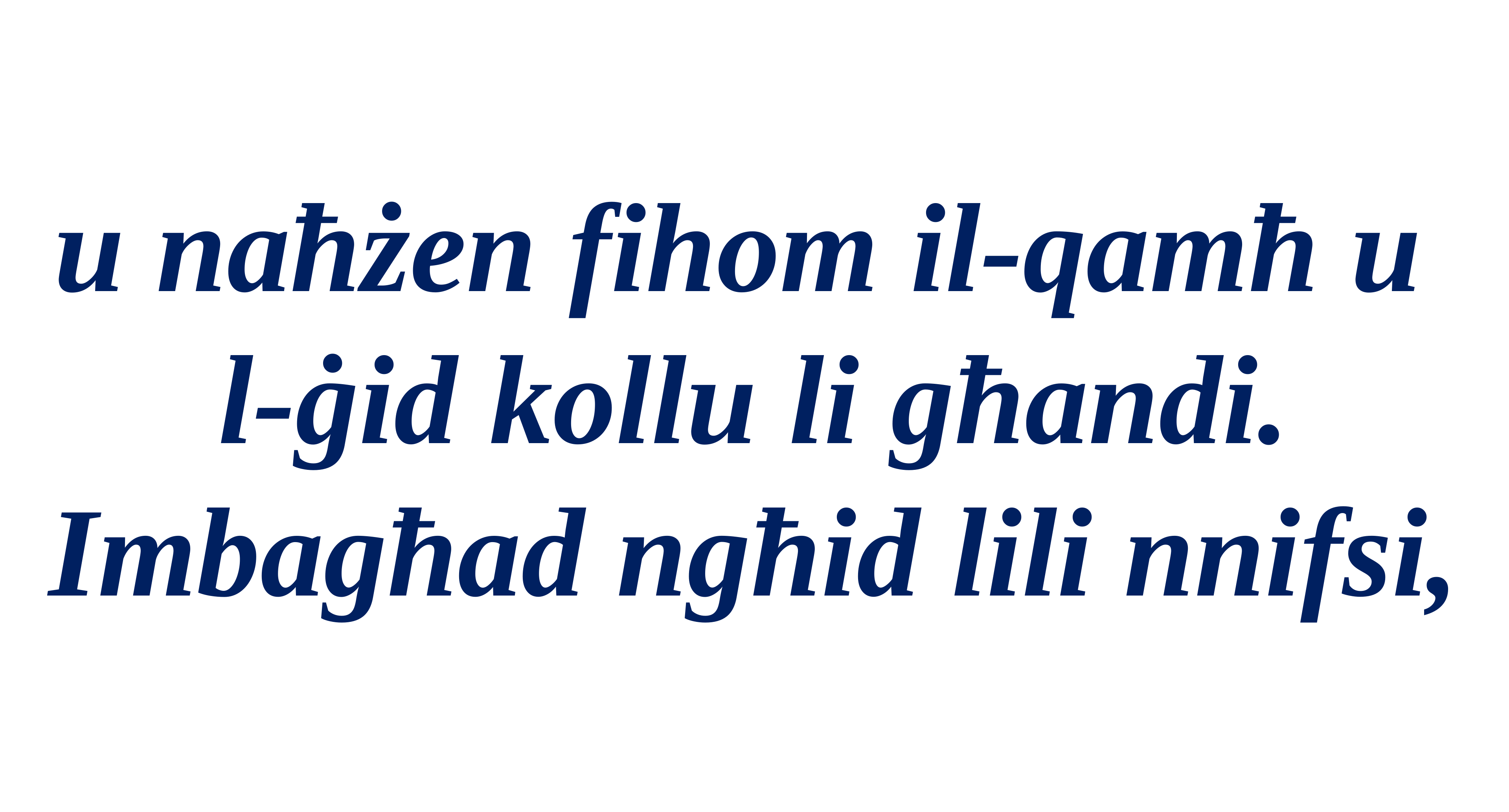

u naħżen fihom il-qamħ u
l-ġid kollu li għandi. Imbagħad ngħid lili nnifsi,